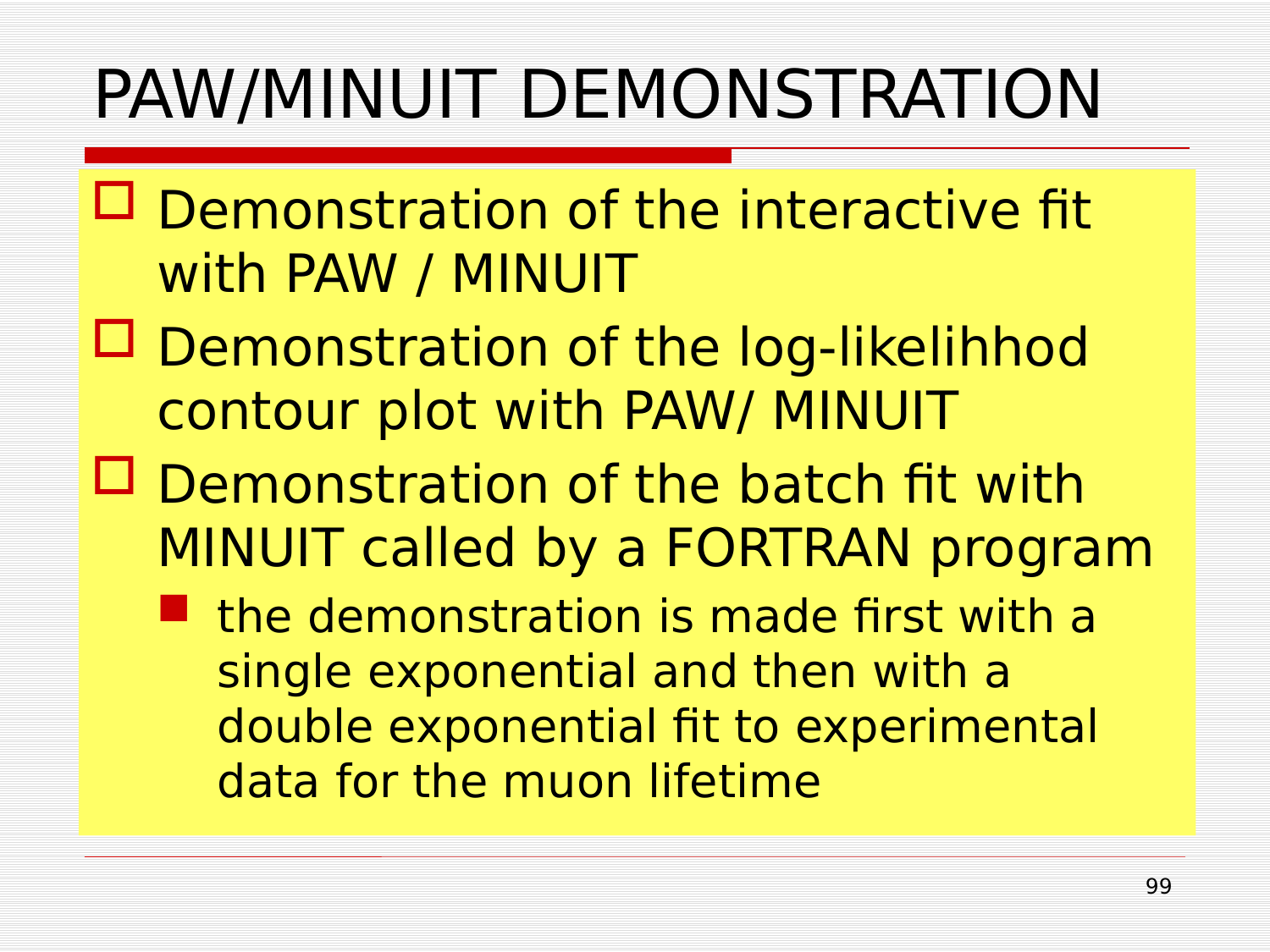

# PAW/MINUIT DEMONSTRATION
Demonstration of the interactive fit with PAW / MINUIT
Demonstration of the log-likelihhod contour plot with PAW/ MINUIT
Demonstration of the batch fit with MINUIT called by a FORTRAN program
the demonstration is made first with a single exponential and then with a double exponential fit to experimental data for the muon lifetime
99